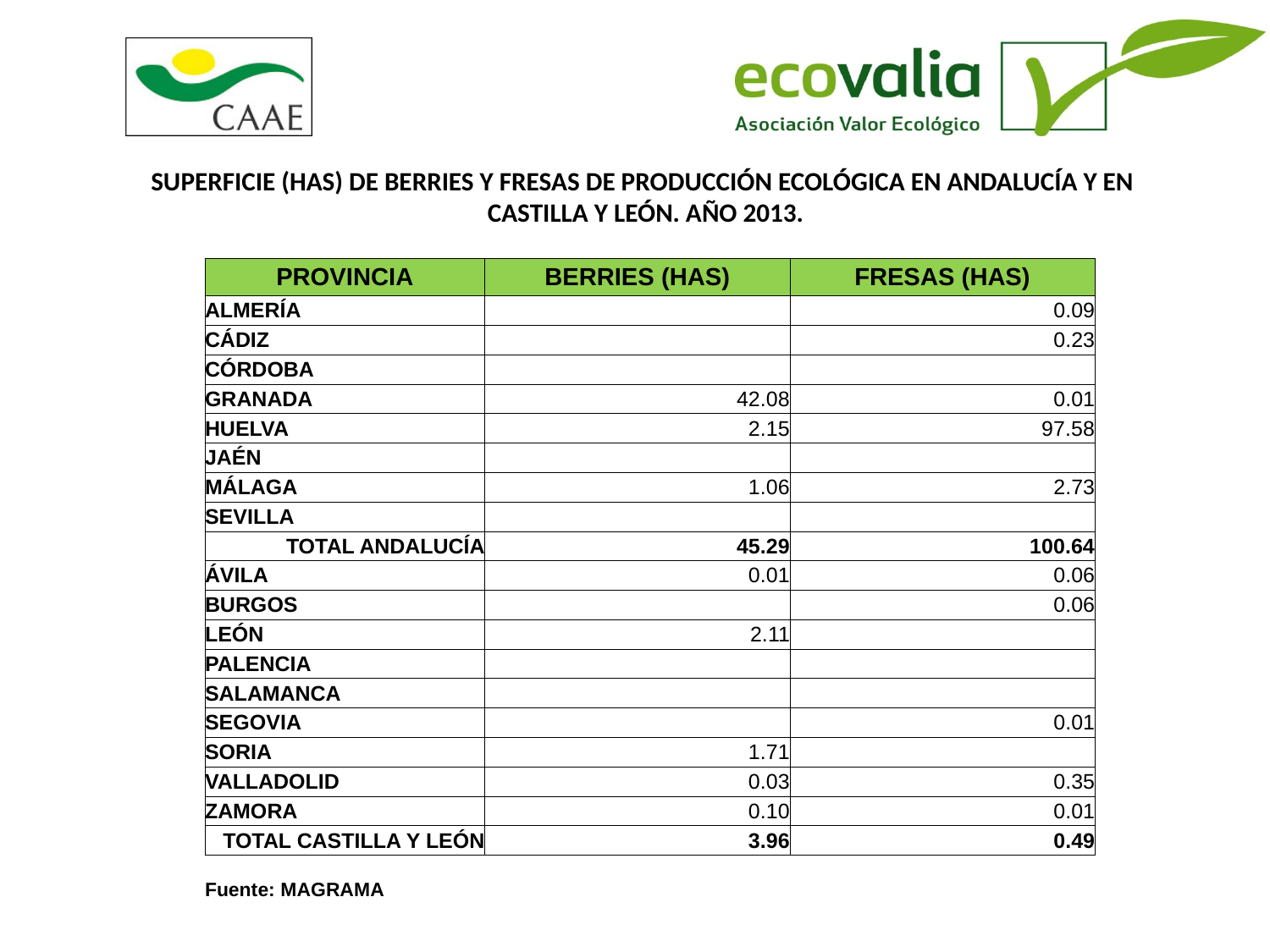

# SUPERFICIE (HAS) DE BERRIES Y FRESAS DE PRODUCCIÓN ECOLÓGICA EN ANDALUCÍA Y EN  CASTILLA Y LEÓN. AÑO 2013.
| PROVINCIA | BERRIES (HAS) | FRESAS (HAS) |
| --- | --- | --- |
| ALMERÍA |  | 0.09 |
| CÁDIZ |  | 0.23 |
| CÓRDOBA |  |  |
| GRANADA | 42.08 | 0.01 |
| HUELVA | 2.15 | 97.58 |
| JAÉN |  |  |
| MÁLAGA | 1.06 | 2.73 |
| SEVILLA |  |  |
| TOTAL ANDALUCÍA | 45.29 | 100.64 |
| ÁVILA | 0.01 | 0.06 |
| BURGOS |  | 0.06 |
| LEÓN | 2.11 |  |
| PALENCIA |  |  |
| SALAMANCA |  |  |
| SEGOVIA |  | 0.01 |
| SORIA | 1.71 |  |
| VALLADOLID | 0.03 | 0.35 |
| ZAMORA | 0.10 | 0.01 |
| TOTAL CASTILLA Y LEÓN | 3.96 | 0.49 |
|  |  |  |
| Fuente: MAGRAMA |  |  |